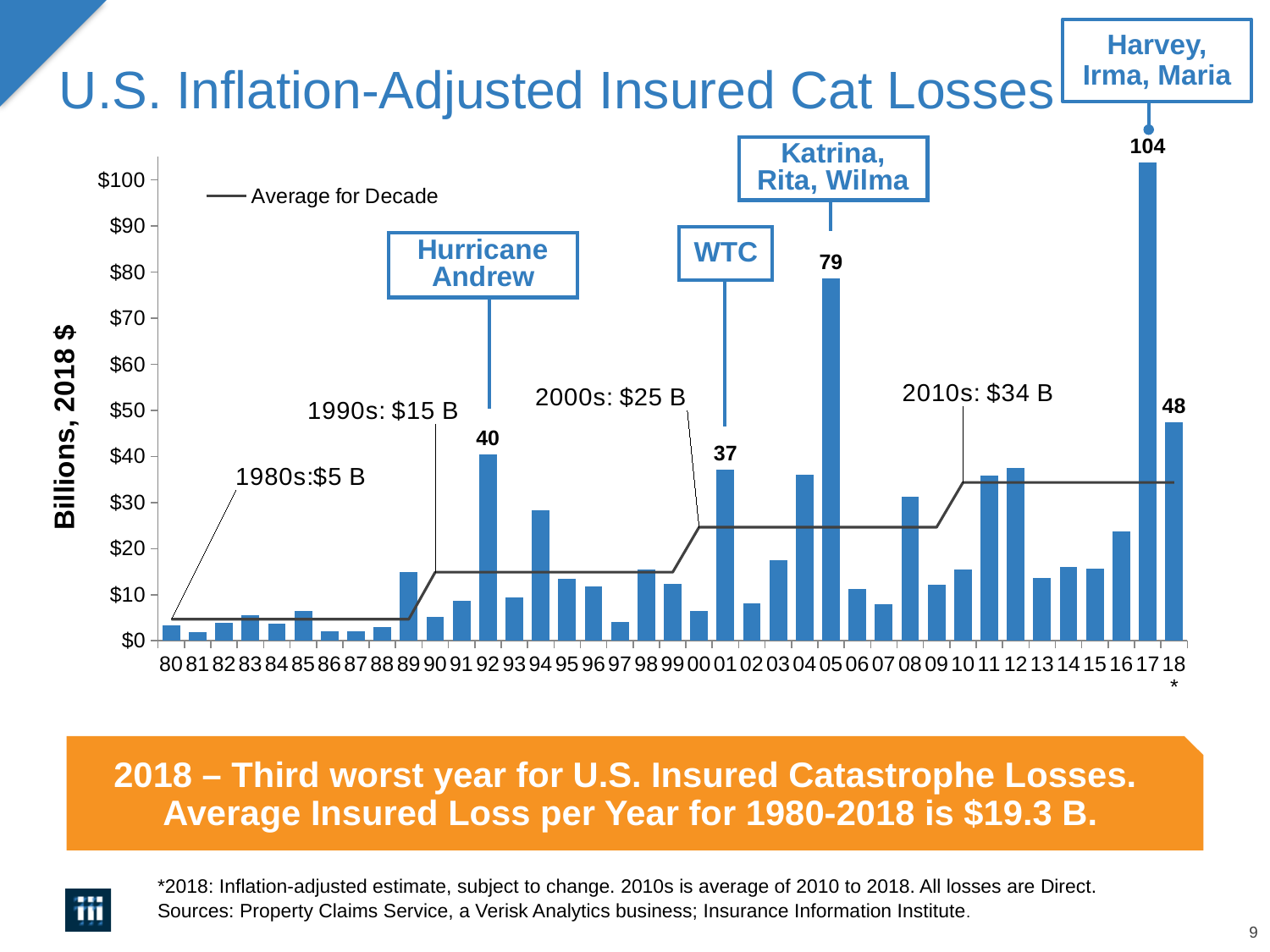

Harvey, Irma, Maria
# U.S. Inflation-Adjusted Insured Cat Losses

### Chart

| Category | Losses $ B | Average for Decade |
|---|---|---|
| 80 | 3.43 | 4.6899999999999995 |
| 81 | 1.91 | 4.6899999999999995 |
| 82 | 3.9 | 4.6899999999999995 |
| 83 | 5.58 | 4.6899999999999995 |
| 84 | 3.7 | 4.6899999999999995 |
| 85 | 6.5 | 4.6899999999999995 |
| 86 | 2.0 | 4.6899999999999995 |
| 87 | 2.0 | 4.6899999999999995 |
| 88 | 2.9 | 4.6899999999999995 |
| 89 | 14.98 | 4.6899999999999995 |
| 90 | 5.2 | 14.884 |
| 91 | 8.6 | 14.884 |
| 92 | 40.36 | 14.884 |
| 93 | 9.48 | 14.884 |
| 94 | 28.23 | 14.884 |
| 95 | 13.45 | 14.884 |
| 96 | 11.72 | 14.884 |
| 97 | 4.08 | 14.884 |
| 98 | 15.39 | 14.884 |
| 99 | 12.33 | 14.884 |
| 00 | 6.52 | 24.641999999999996 |
| 01 | 37.1 | 24.641999999999996 |
| 02 | 8.05 | 24.641999999999996 |
| 03 | 17.43 | 24.641999999999996 |
| 04 | 35.97 | 24.641999999999996 |
| 05 | 78.57 | 24.641999999999996 |
| 06 | 11.31 | 24.641999999999996 |
| 07 | 7.95 | 24.641999999999996 |
| 08 | 31.29 | 24.641999999999996 |
| 09 | 12.23 | 24.641999999999996 |
| 10 | 15.49 | 34.355555555555554 |
| 11 | 35.87 | 34.355555555555554 |
| 12 | 37.5 | 34.355555555555554 |
| 13 | 13.55 | 34.355555555555554 |
| 14 | 16.1 | 34.355555555555554 |
| 15 | 15.59 | 34.355555555555554 |
| 16 | 23.75 | 34.355555555555554 |
| 17 | 103.85 | 34.355555555555554 |
| 18* | 47.5 | 34.355555555555554 |
2018 – Third worst year for U.S. Insured Catastrophe Losses.  Average Insured Loss per Year for 1980-2018 is $19.3 B.

*2018: Inflation-adjusted estimate, subject to change. 2010s is average of 2010 to 2018. All losses are Direct.
Sources: Property Claims Service, a Verisk Analytics business; Insurance Information Institute.